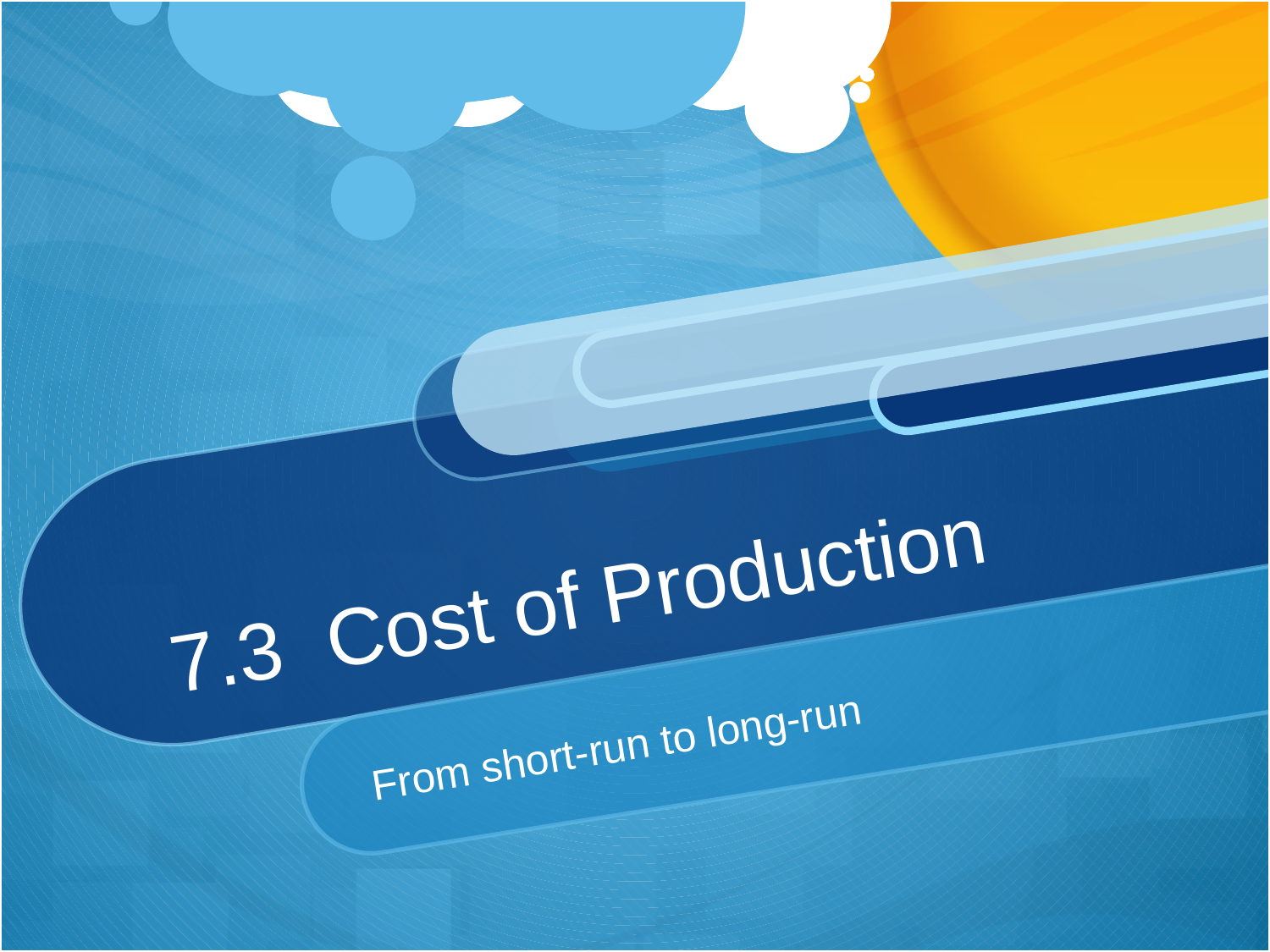

# 7.3  Cost of Production
From short-run to long-run